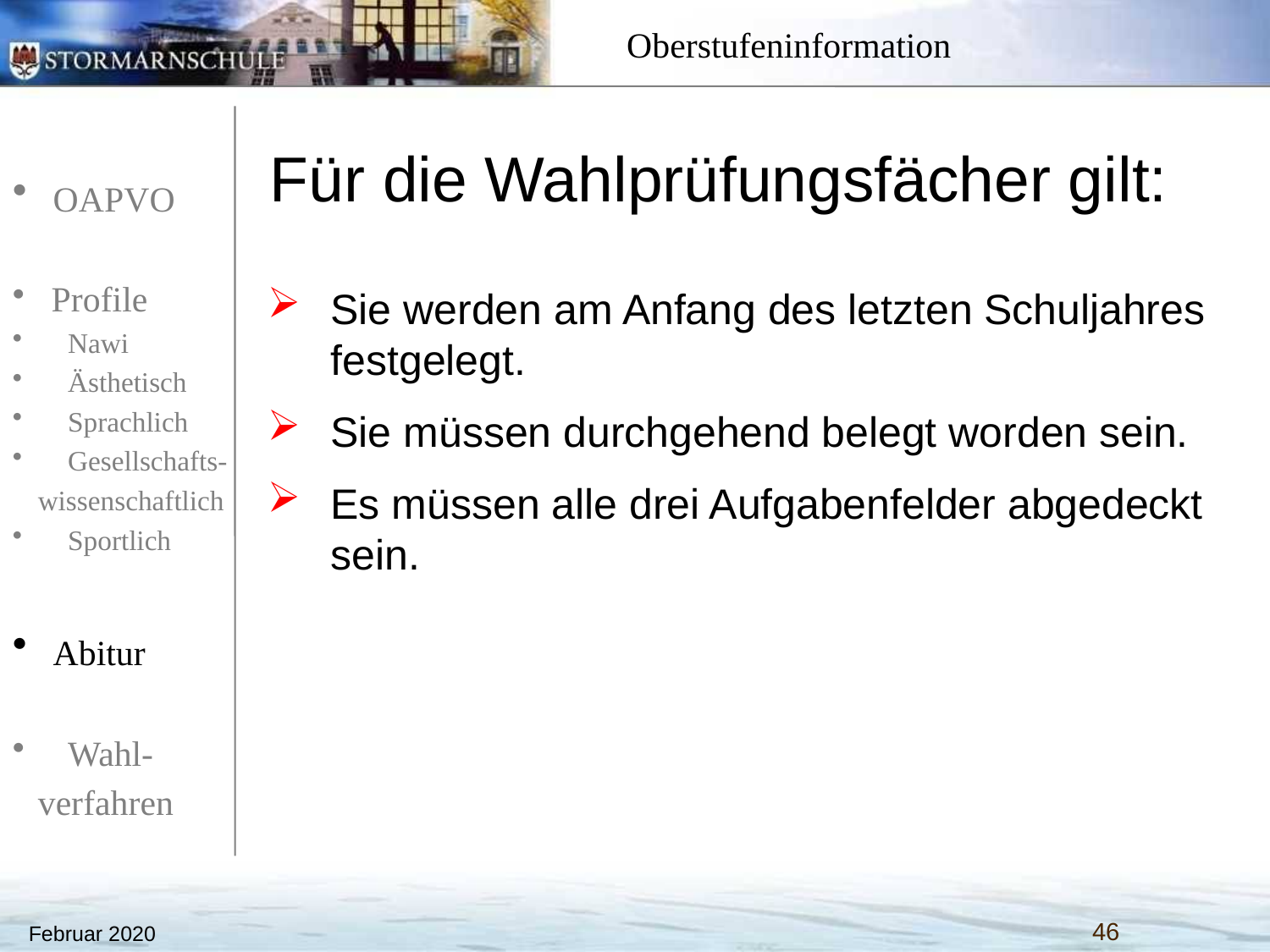

# Für die Wahlprüfungsfächer gilt:
Sie werden am Anfang des letzten Schuljahres festgelegt.
Sie müssen durchgehend belegt worden sein.
Es müssen alle drei Aufgabenfelder abgedeckt sein.
Februar 2020
46